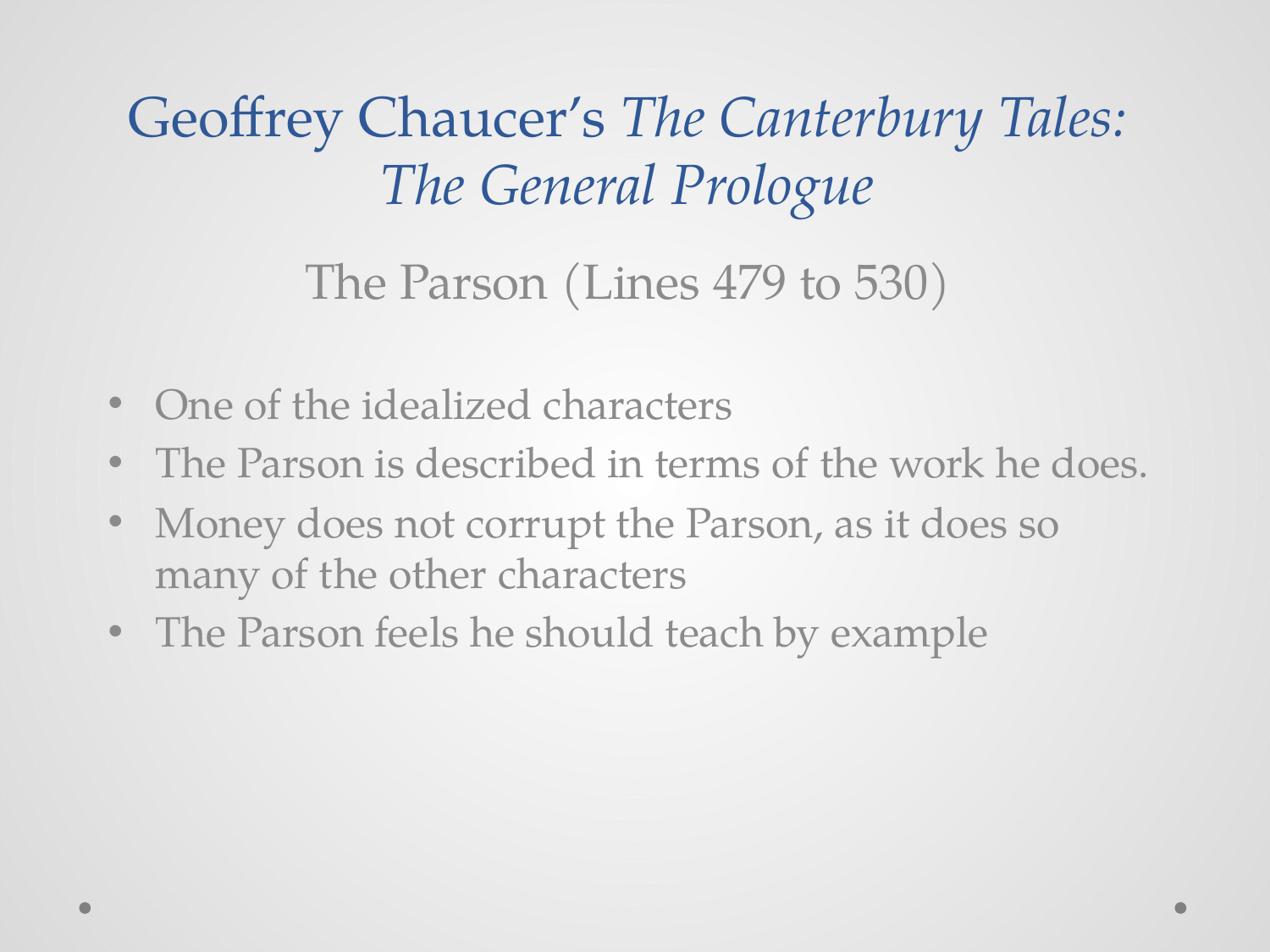

# Geoffrey Chaucer’s The Canterbury Tales: The General Prologue
The Parson (Lines 479 to 530)
One of the idealized characters
The Parson is described in terms of the work he does.
Money does not corrupt the Parson, as it does so many of the other characters
The Parson feels he should teach by example